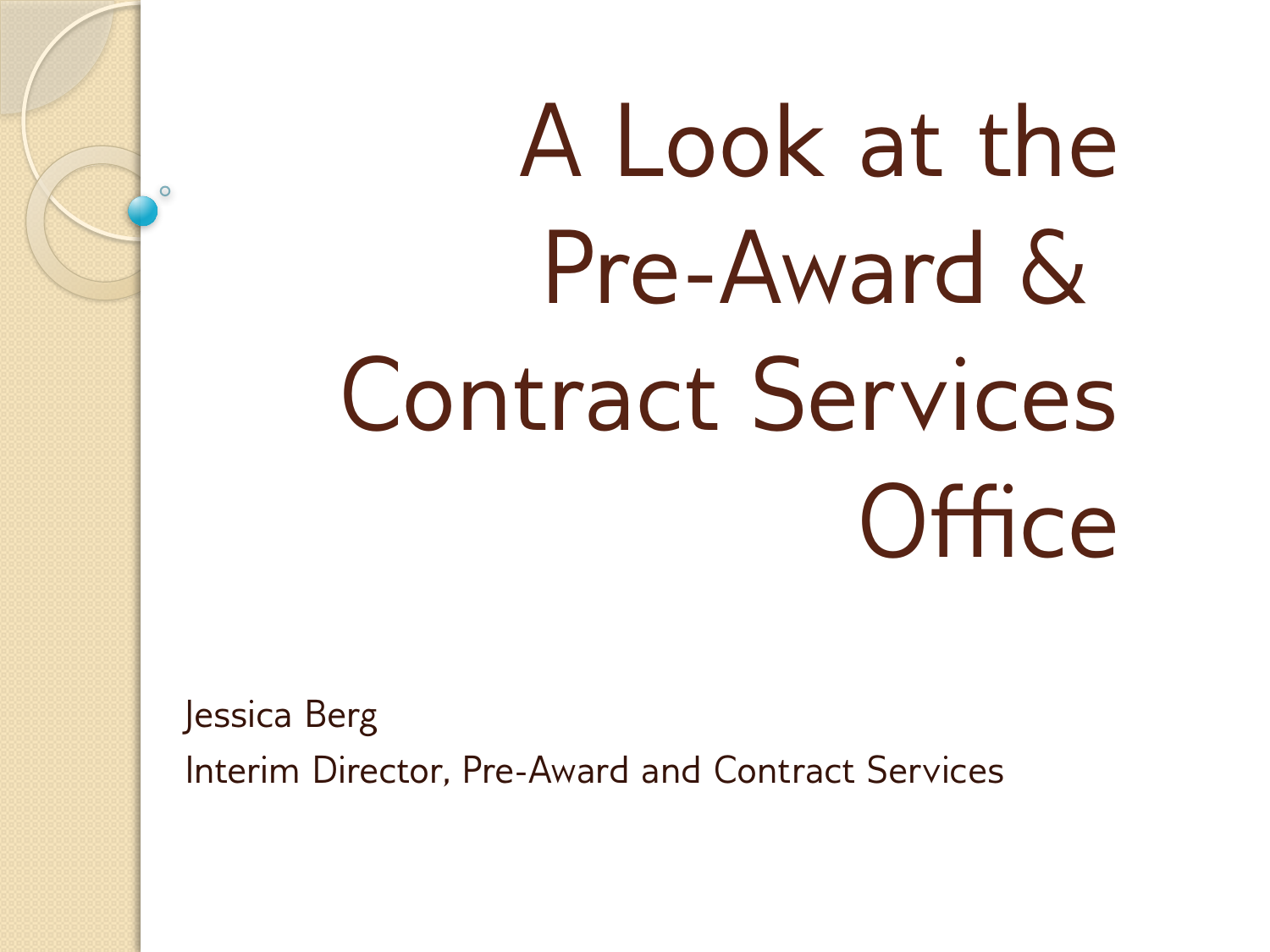

# A Look at the Pre-Award & Contract Services Office
Jessica Berg
Interim Director, Pre-Award and Contract Services